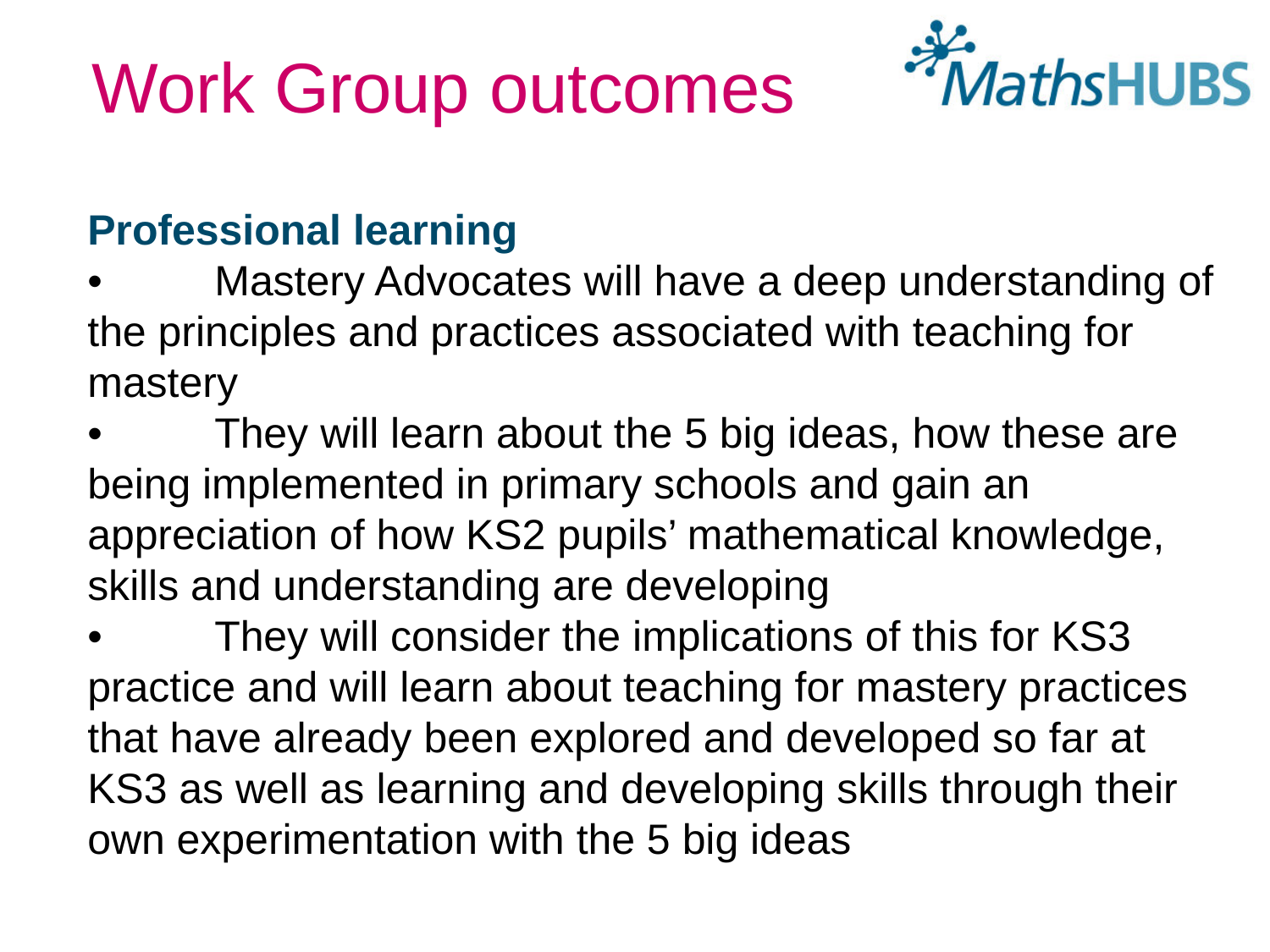

Work Group outcomes

Professional learning
•	Mastery Advocates will have a deep understanding of the principles and practices associated with teaching for mastery
•	They will learn about the 5 big ideas, how these are being implemented in primary schools and gain an appreciation of how KS2 pupils’ mathematical knowledge, skills and understanding are developing
•	They will consider the implications of this for KS3 practice and will learn about teaching for mastery practices that have already been explored and developed so far at KS3 as well as learning and developing skills through their own experimentation with the 5 big ideas